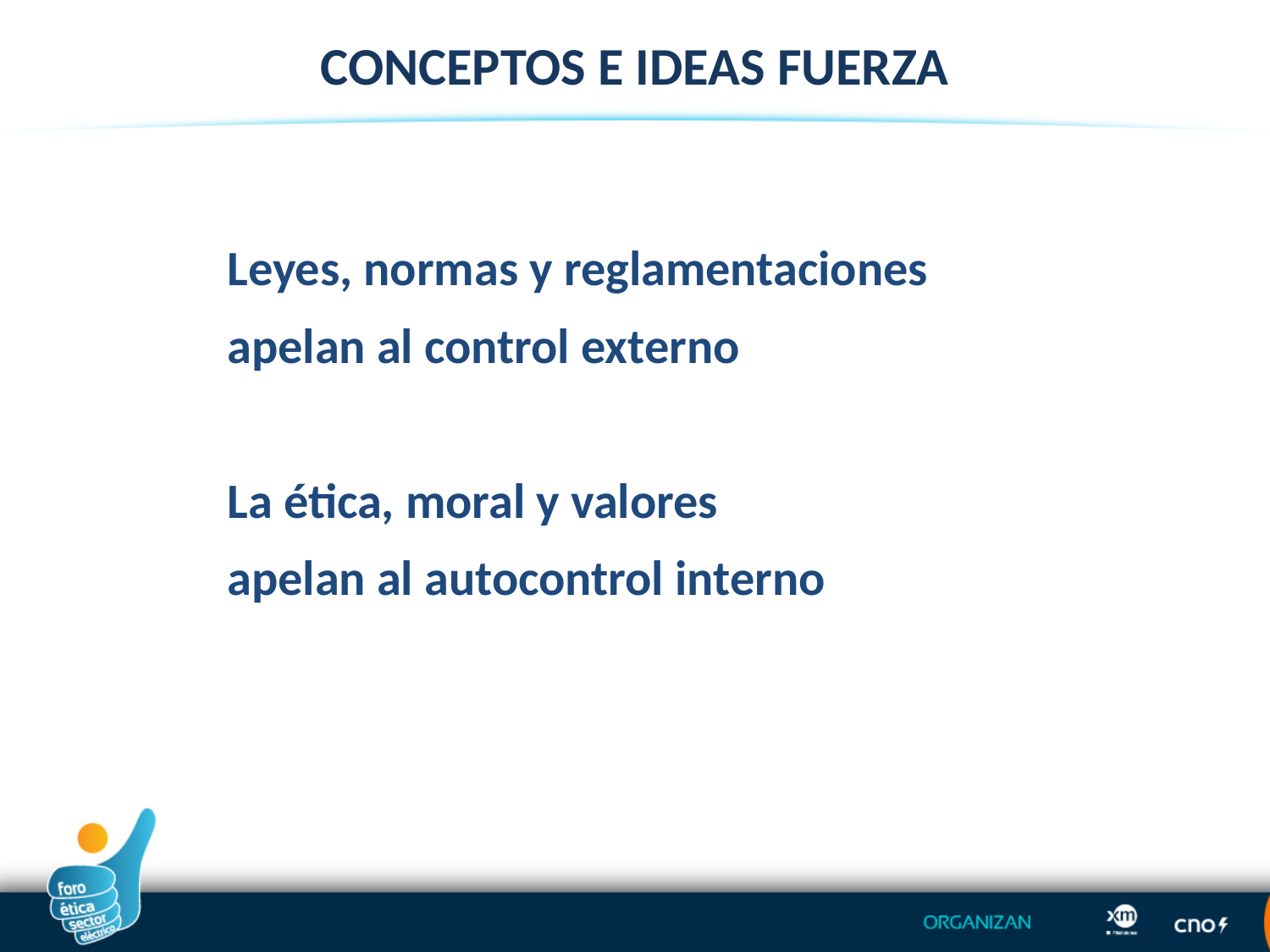

CONCEPTOS E IDEAS FUERZA
Leyes, normas y reglamentaciones
apelan al control externo

La ética, moral y valores
apelan al autocontrol interno